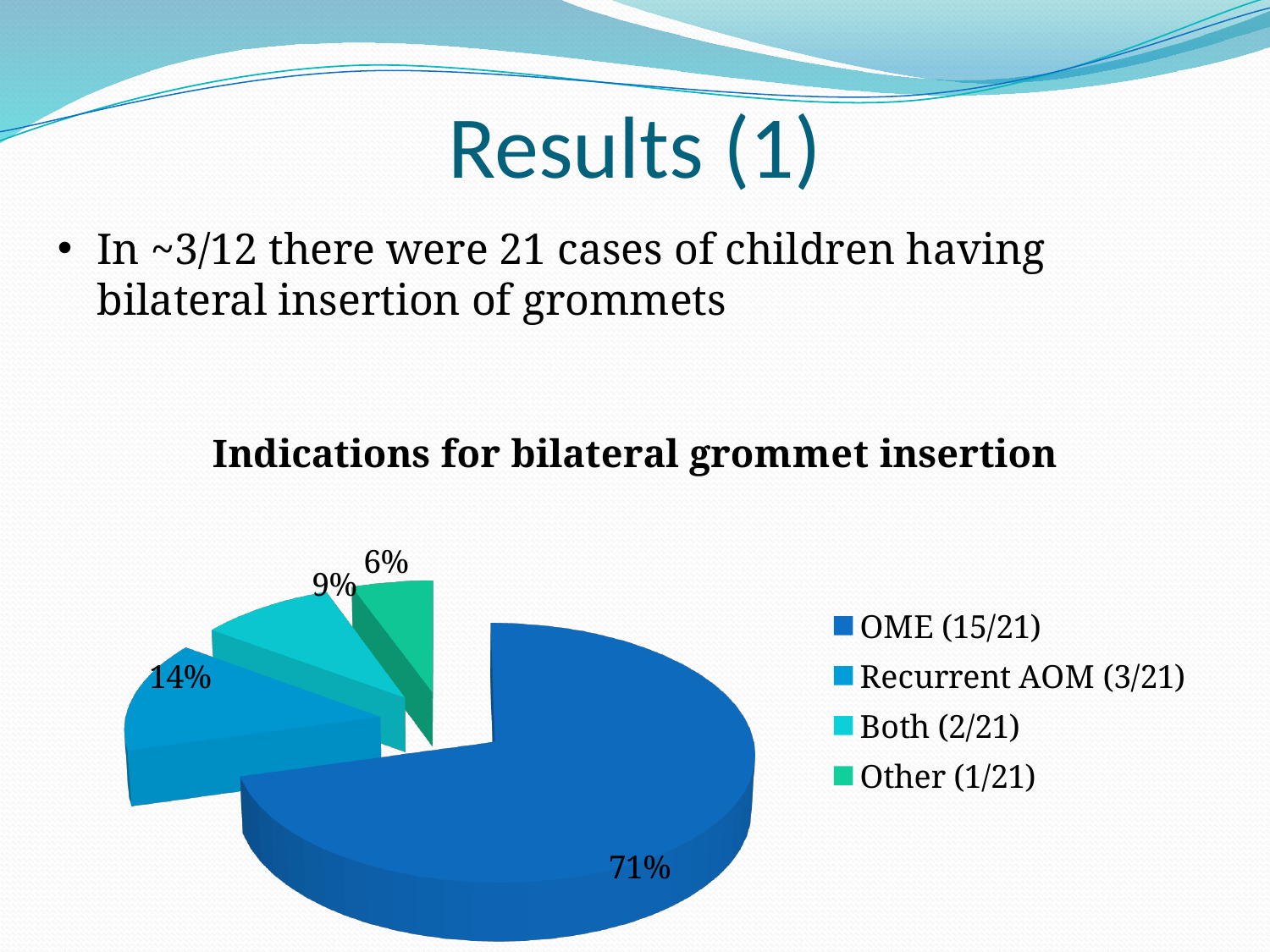

# Results (1)
In ~3/12 there were 21 cases of children having bilateral insertion of grommets

[unsupported chart]